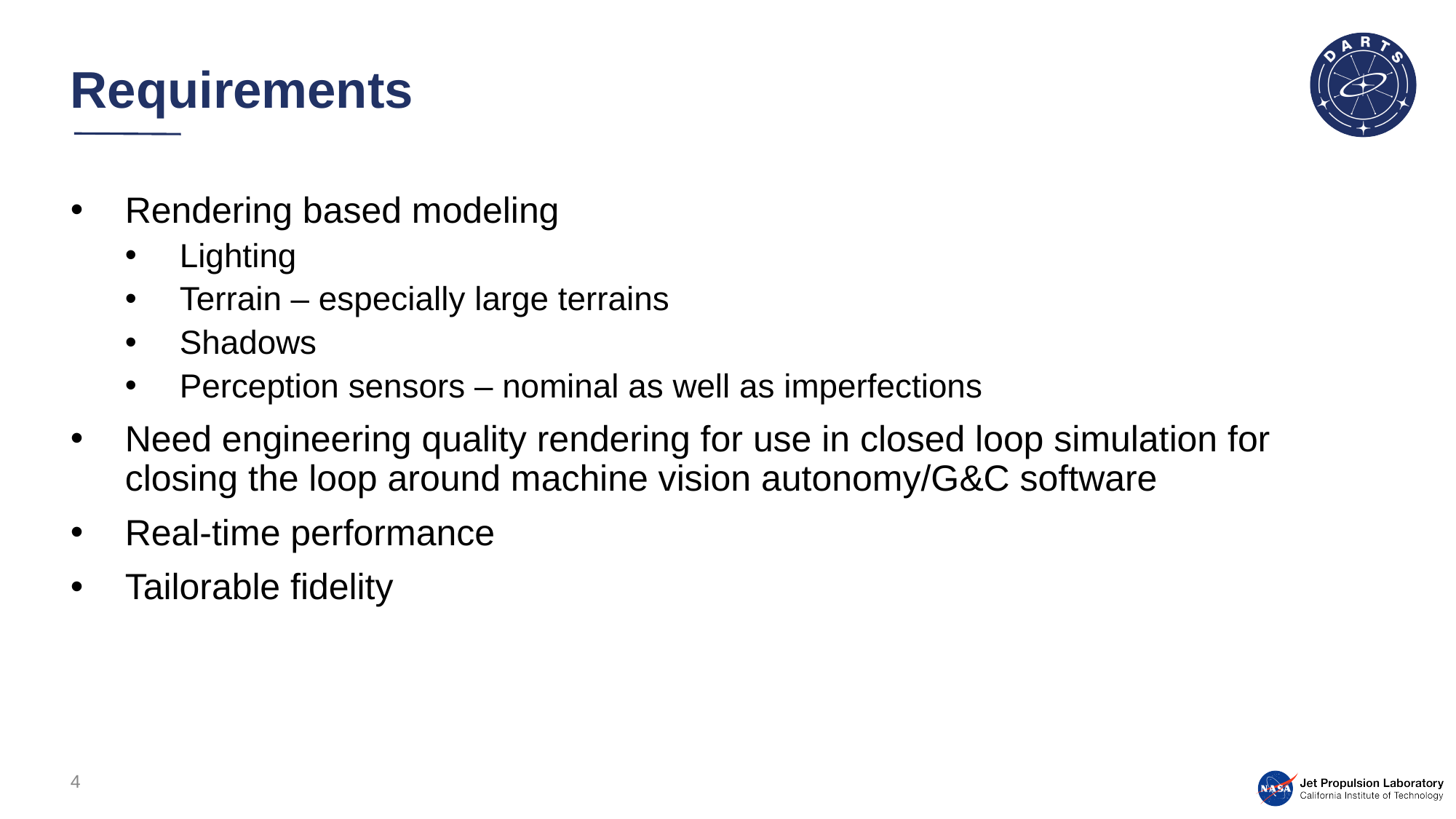

# Requirements
Rendering based modeling
Lighting
Terrain – especially large terrains
Shadows
Perception sensors – nominal as well as imperfections
Need engineering quality rendering for use in closed loop simulation for closing the loop around machine vision autonomy/G&C software
Real-time performance
Tailorable fidelity
4